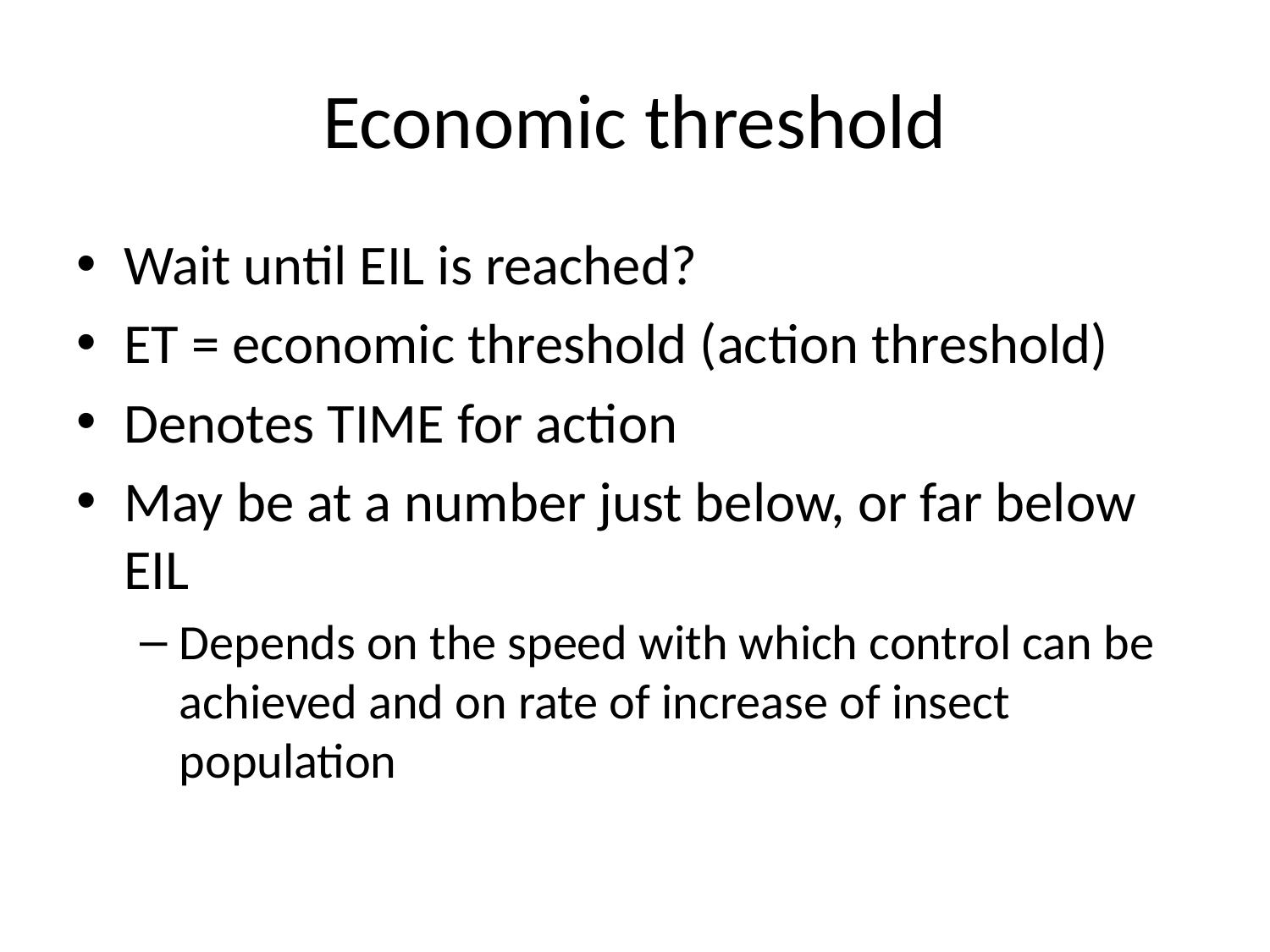

# Economic threshold
Wait until EIL is reached?
ET = economic threshold (action threshold)
Denotes TIME for action
May be at a number just below, or far below EIL
Depends on the speed with which control can be achieved and on rate of increase of insect population